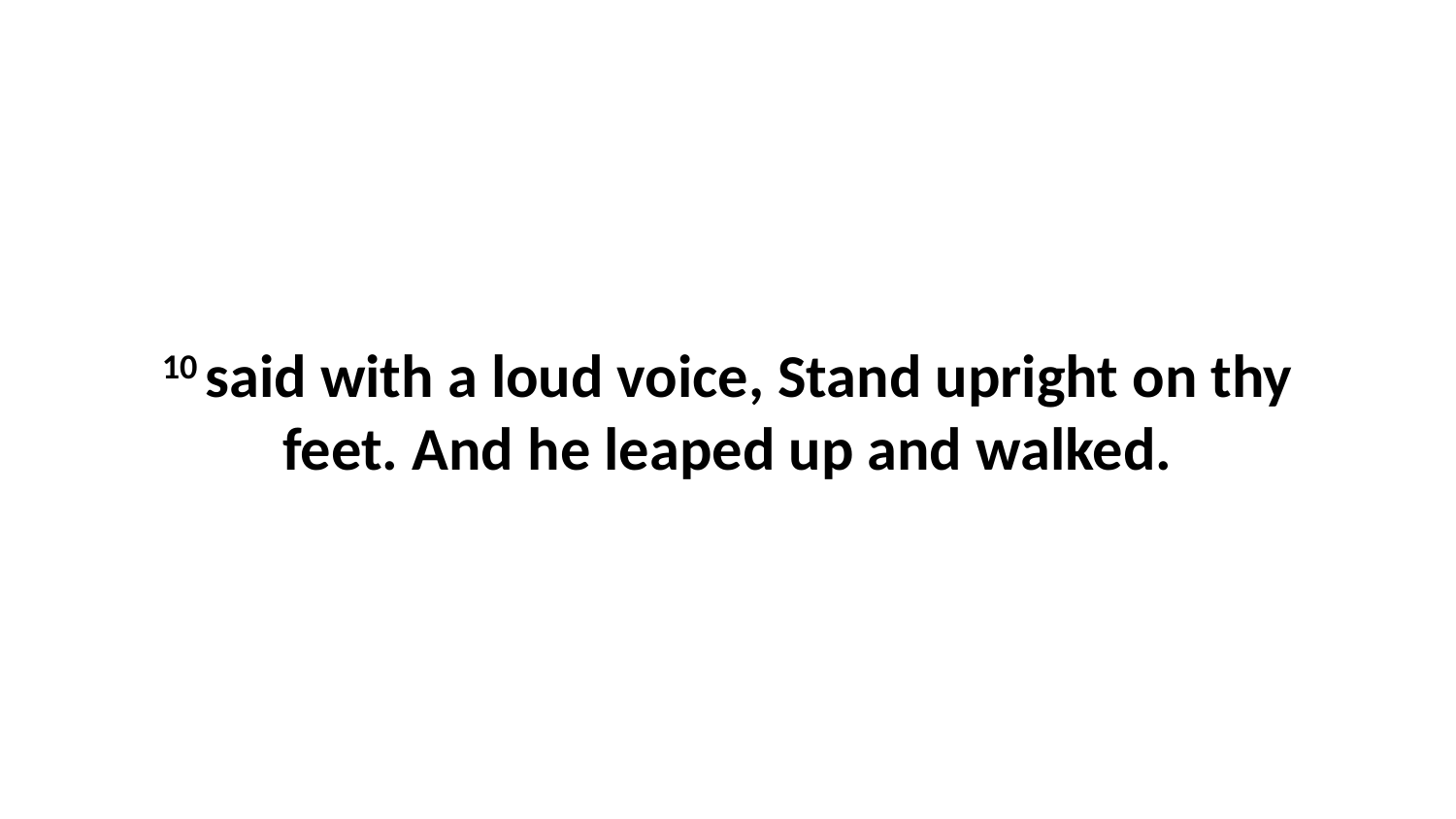

10 said with a loud voice, Stand upright on thy feet. And he leaped up and walked.